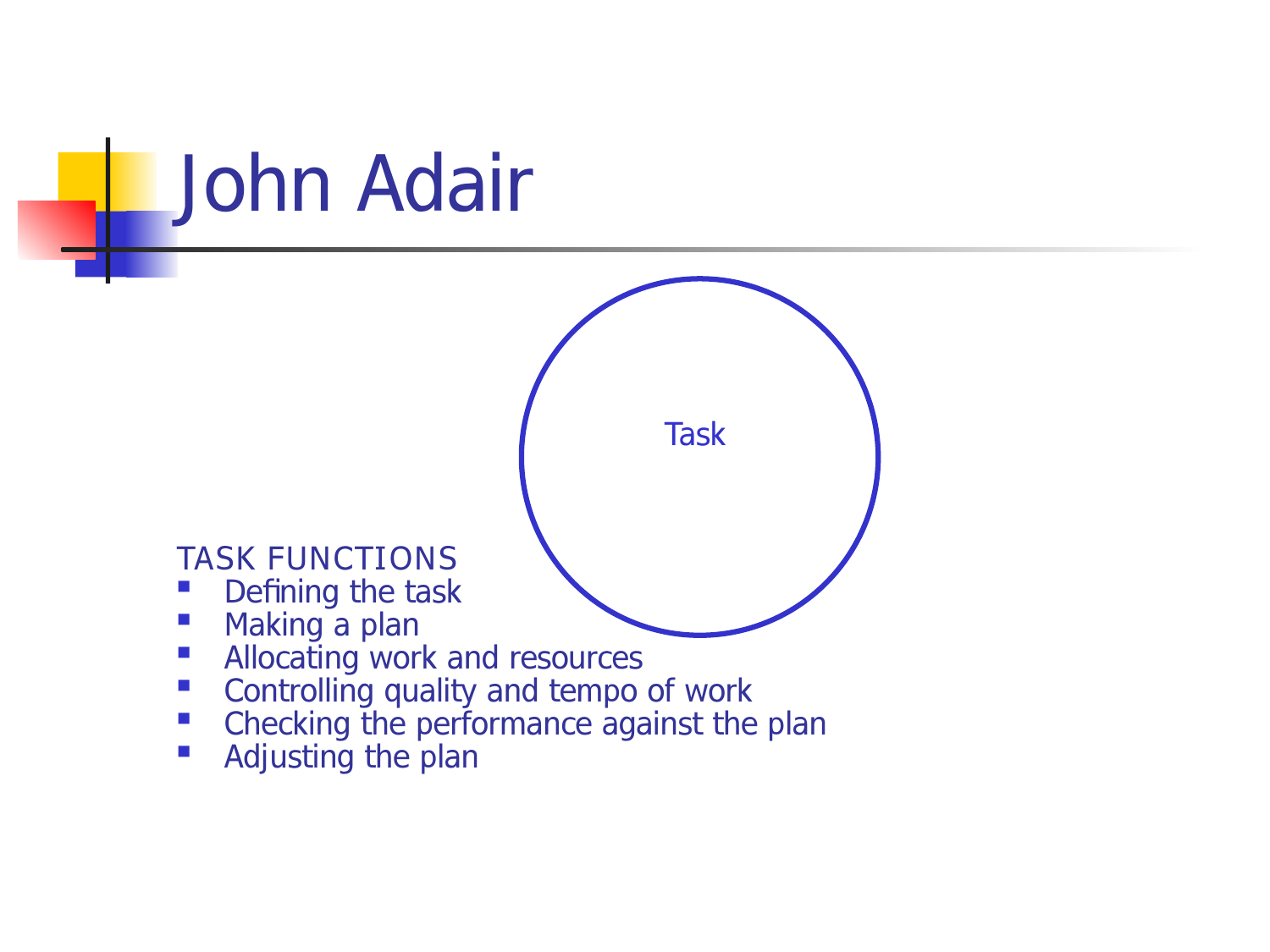

John Adair

Task
TASK FUNCTIONS
Defining the task
Making a plan
Allocating work and resources
Controlling quality and tempo of work
Checking the performance against the plan
Adjusting the plan